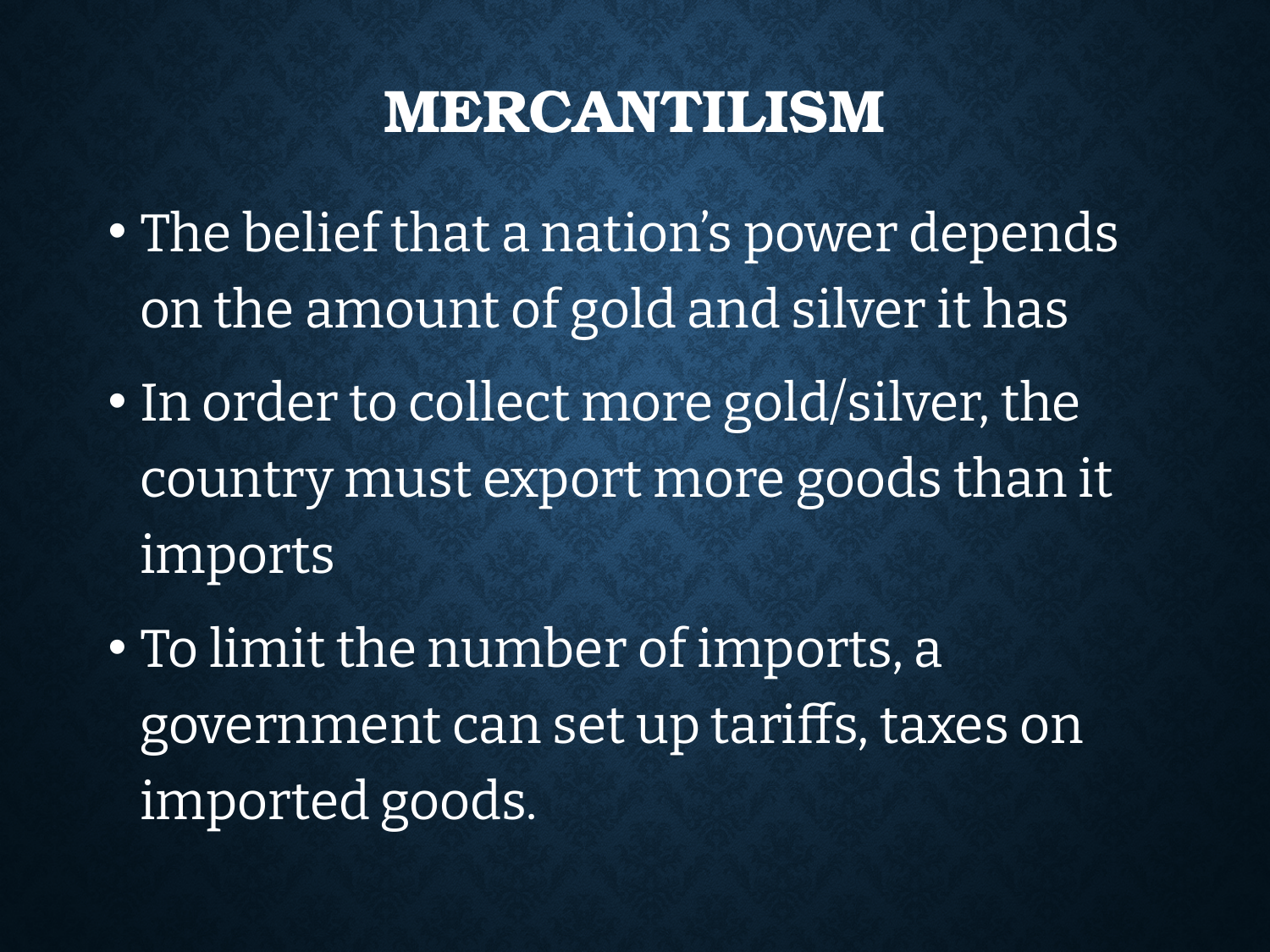

# Mercantilism
The belief that a nation’s power depends on the amount of gold and silver it has
In order to collect more gold/silver, the country must export more goods than it imports
To limit the number of imports, a government can set up tariffs, taxes on imported goods.